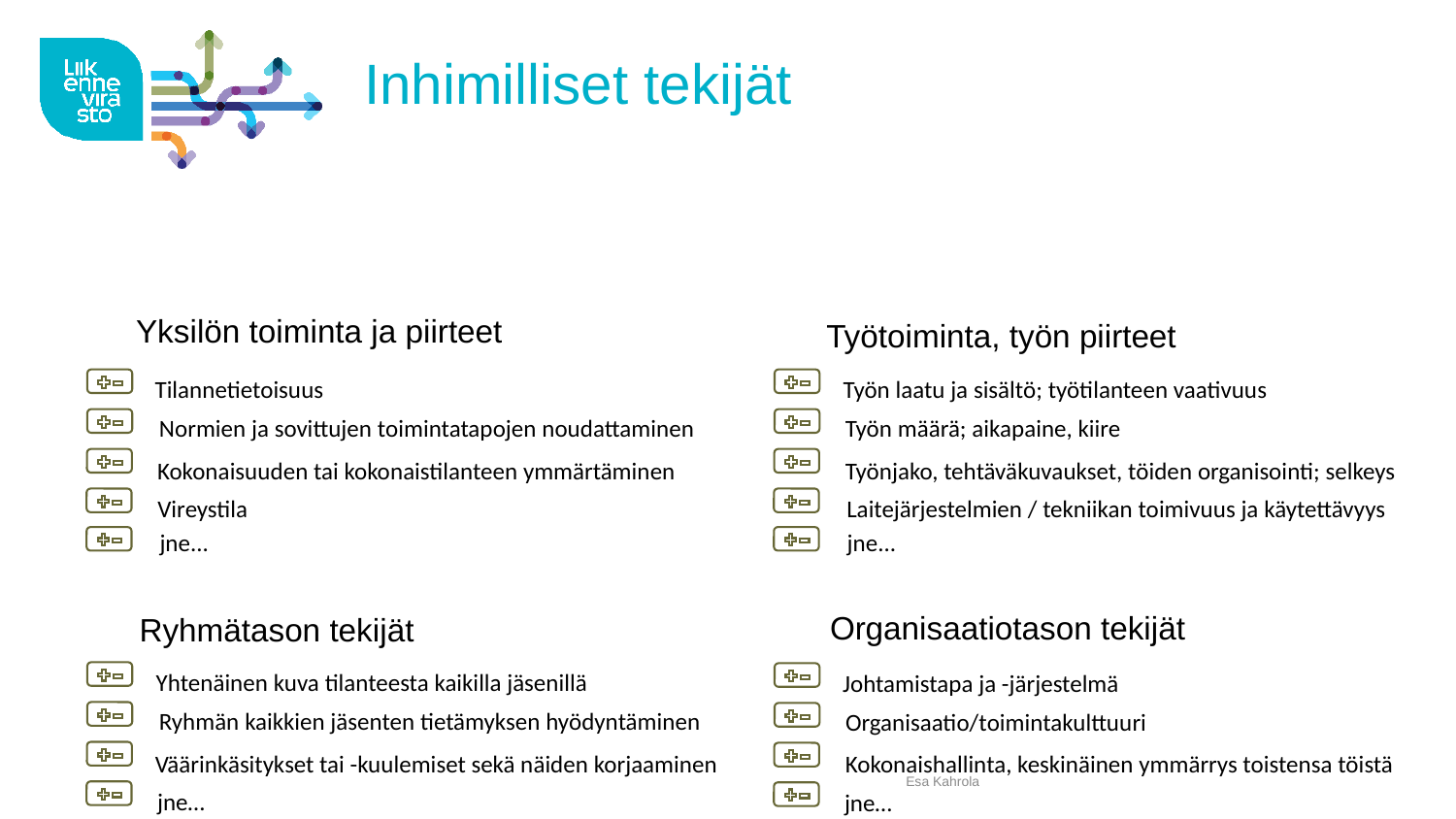

# Inhimilliset tekijät
Yksilön toiminta ja piirteet
Työtoiminta, työn piirteet
Tilannetietoisuus
Työn laatu ja sisältö; työtilanteen vaativuus

Normien ja sovittujen toimintatapojen noudattaminen
Työn määrä; aikapaine, kiire

Kokonaisuuden tai kokonaistilanteen ymmärtäminen
Työnjako, tehtäväkuvaukset, töiden organisointi; selkeys

Vireystila
Laitejärjestelmien / tekniikan toimivuus ja käytettävyys

jne...
jne...

Organisaatiotason tekijät
Ryhmätason tekijät
Yhtenäinen kuva tilanteesta kaikilla jäsenillä
Johtamistapa ja -järjestelmä

Ryhmän kaikkien jäsenten tietämyksen hyödyntäminen
Organisaatio/toimintakulttuuri

Väärinkäsitykset tai -kuulemiset sekä näiden korjaaminen
Kokonaishallinta, keskinäinen ymmärrys toistensa töistä

Esa Kahrola
jne…
jne…